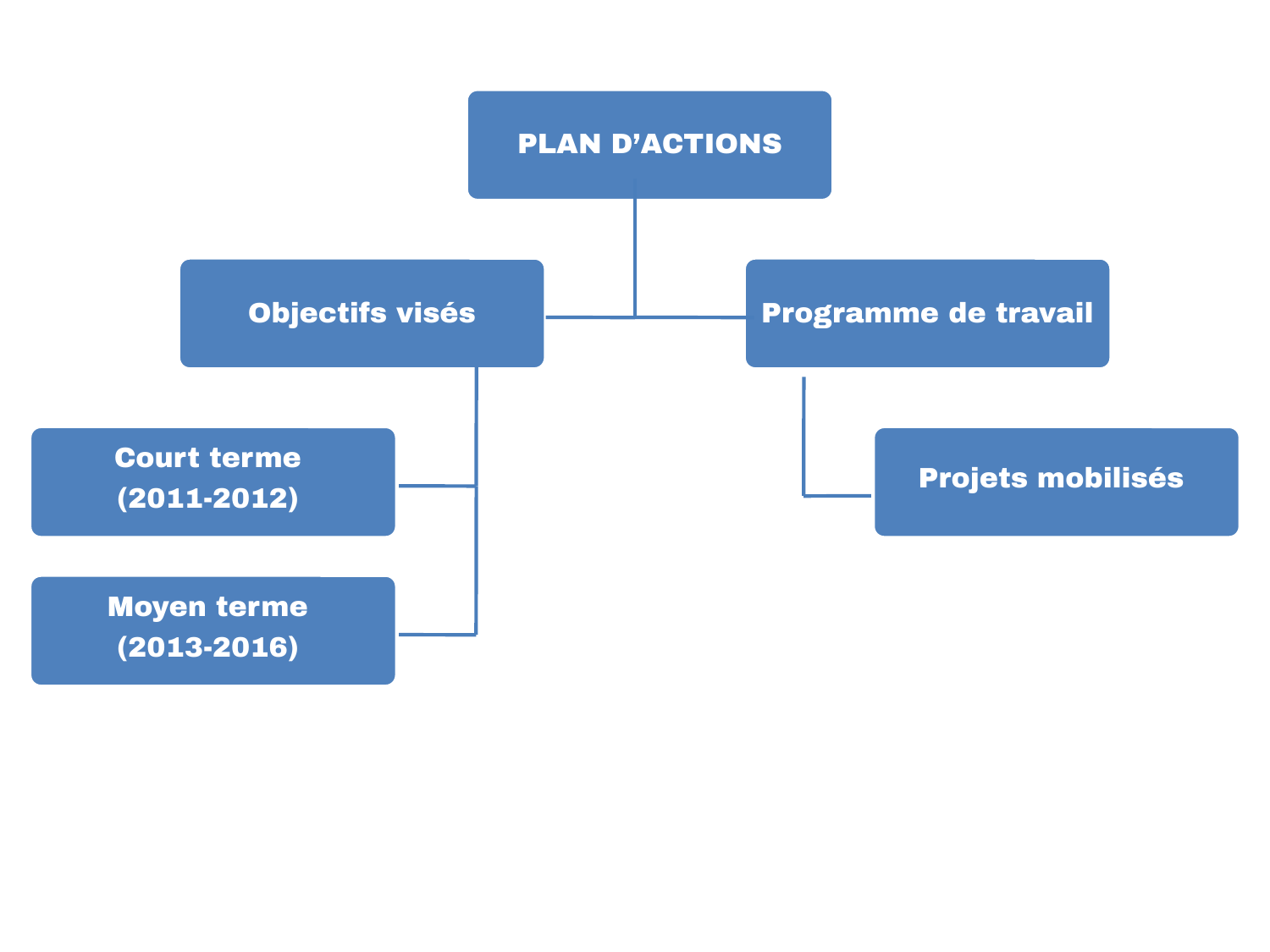

PLAN D’ACTIONS

Objectifs visés

Programme de travail

Court terme
(2011-2012)

Projets mobilisés

Moyen terme
(2013-2016)